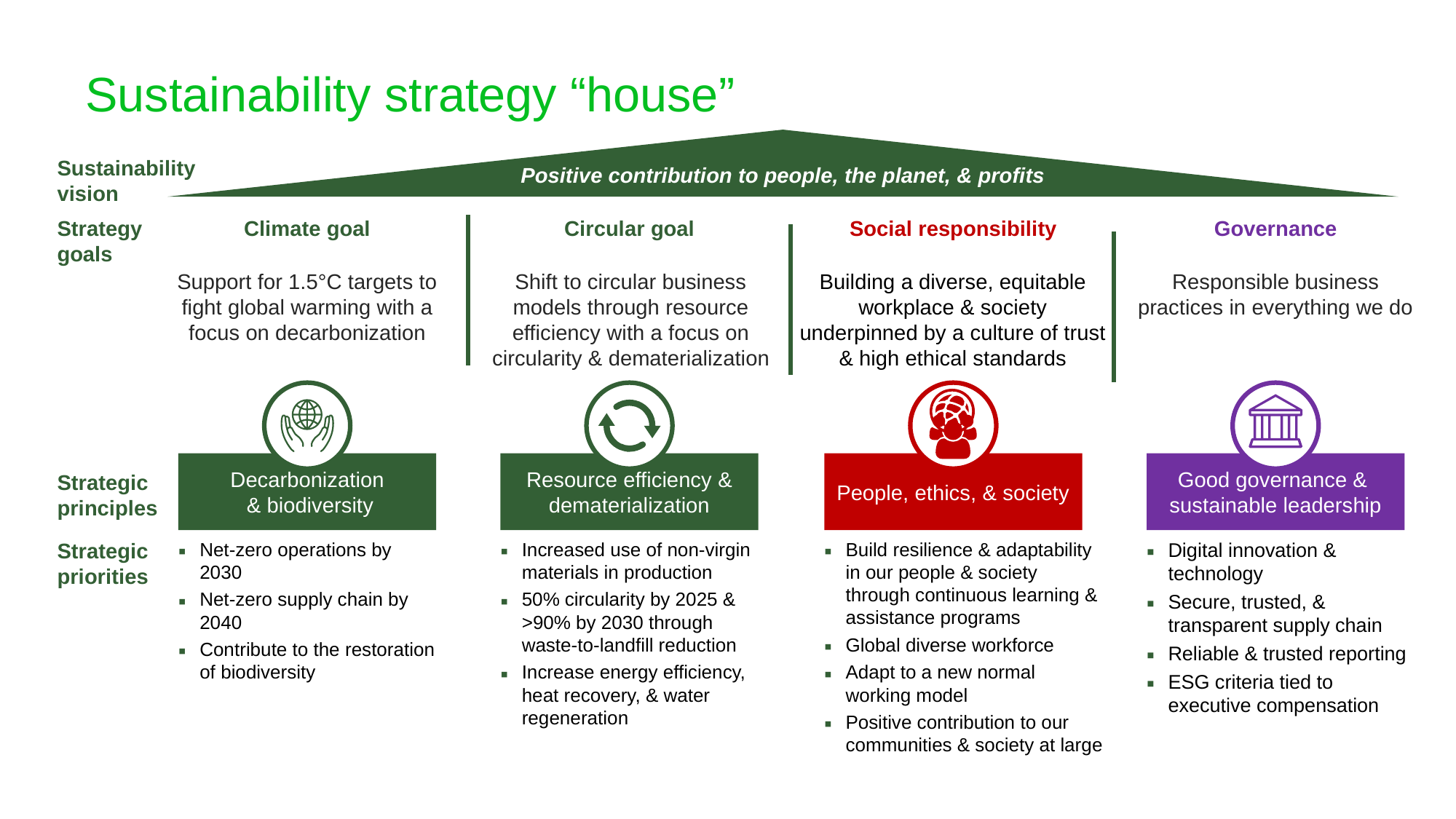

Sustainability strategy “house”

Sustainability vision
Positive contribution to people, the planet, & profits
Strategy
goals
Climate goal
Circular goal
Social responsibility
Governance
Support for 1.5°C targets to fight global warming with a focus on decarbonization
Shift to circular business models through resource efficiency with a focus on circularity & dematerialization
Building a diverse, equitable workplace & society underpinned by a culture of trust & high ethical standards
Responsible business practices in everything we do

Decarbonization
 & biodiversity
Resource efficiency & dematerialization
People, ethics, & society
Good governance &
sustainable leadership
Strategic principles
Increased use of non-virgin materials in production
50% circularity by 2025 & >90% by 2030 through waste-to-landfill reduction
Increase energy efficiency, heat recovery, & water regeneration
Build resilience & adaptability in our people & society through continuous learning & assistance programs
Global diverse workforce
Adapt to a new normal working model
Positive contribution to our communities & society at large
Strategic priorities
Net-zero operations by 2030
Net-zero supply chain by 2040
Contribute to the restoration of biodiversity
Digital innovation & technology
Secure, trusted, & transparent supply chain
Reliable & trusted reporting
ESG criteria tied to executive compensation